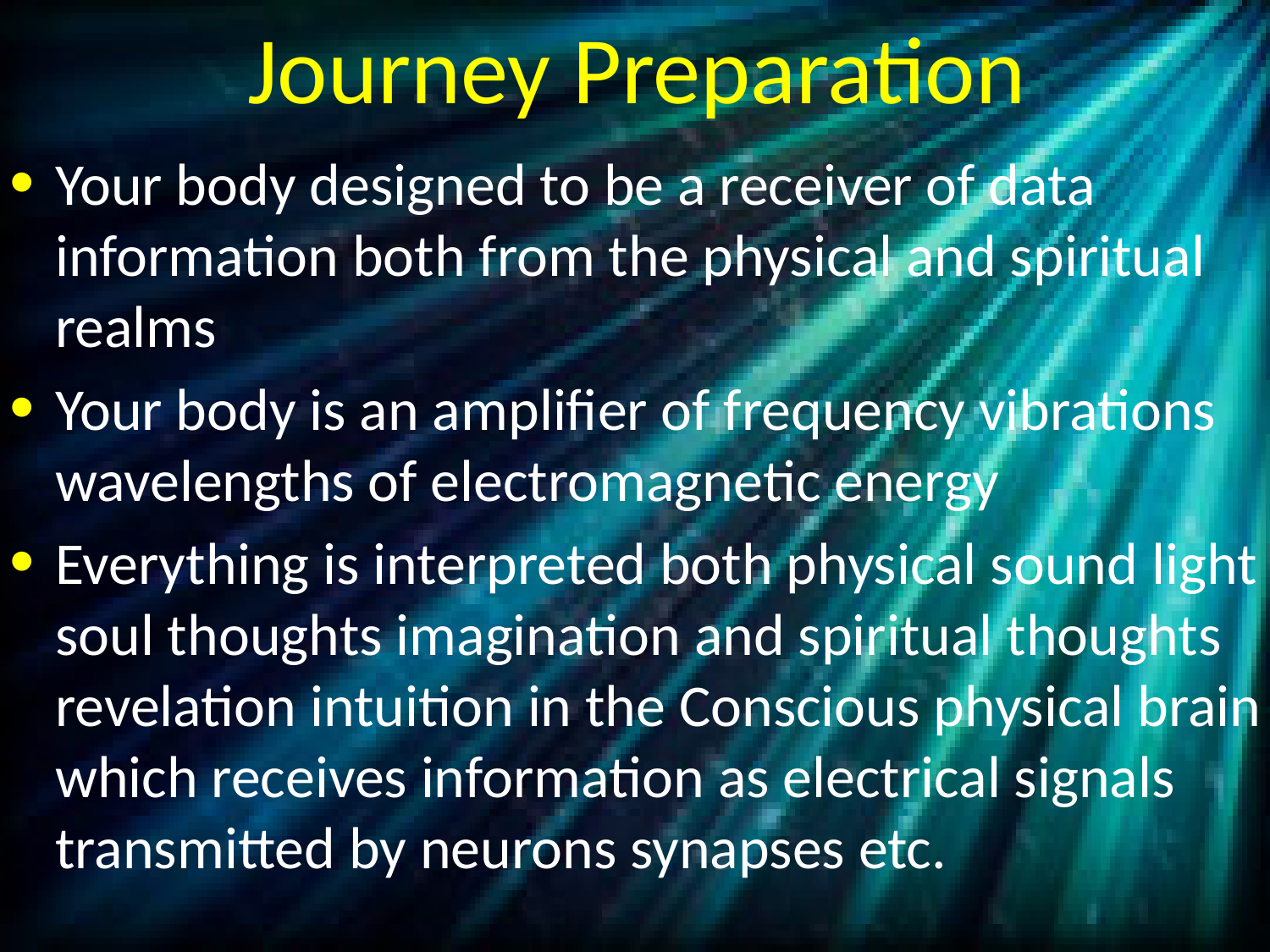

# Journey Preparation
Your body designed to be a receiver of data information both from the physical and spiritual realms
Your body is an amplifier of frequency vibrations wavelengths of electromagnetic energy
Everything is interpreted both physical sound light soul thoughts imagination and spiritual thoughts revelation intuition in the Conscious physical brain which receives information as electrical signals transmitted by neurons synapses etc.